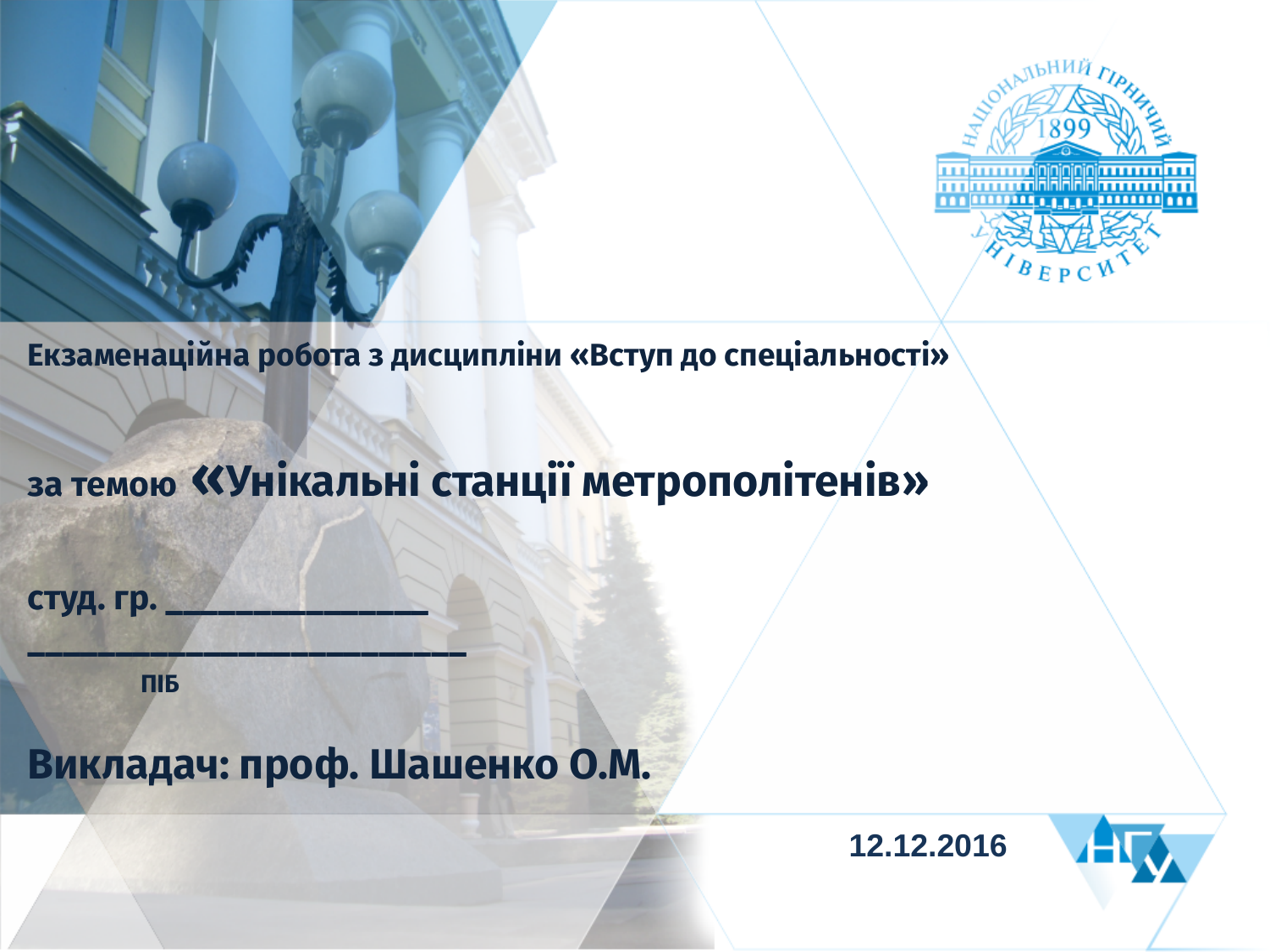

# Екзаменаційна робота з дисципліни «Вступ до спеціальності» за темою «Унікальні станції метрополітенів» студ. гр. _______________ _________________________ ПІБ Викладач: проф. Шашенко О.М.
12.12.2016